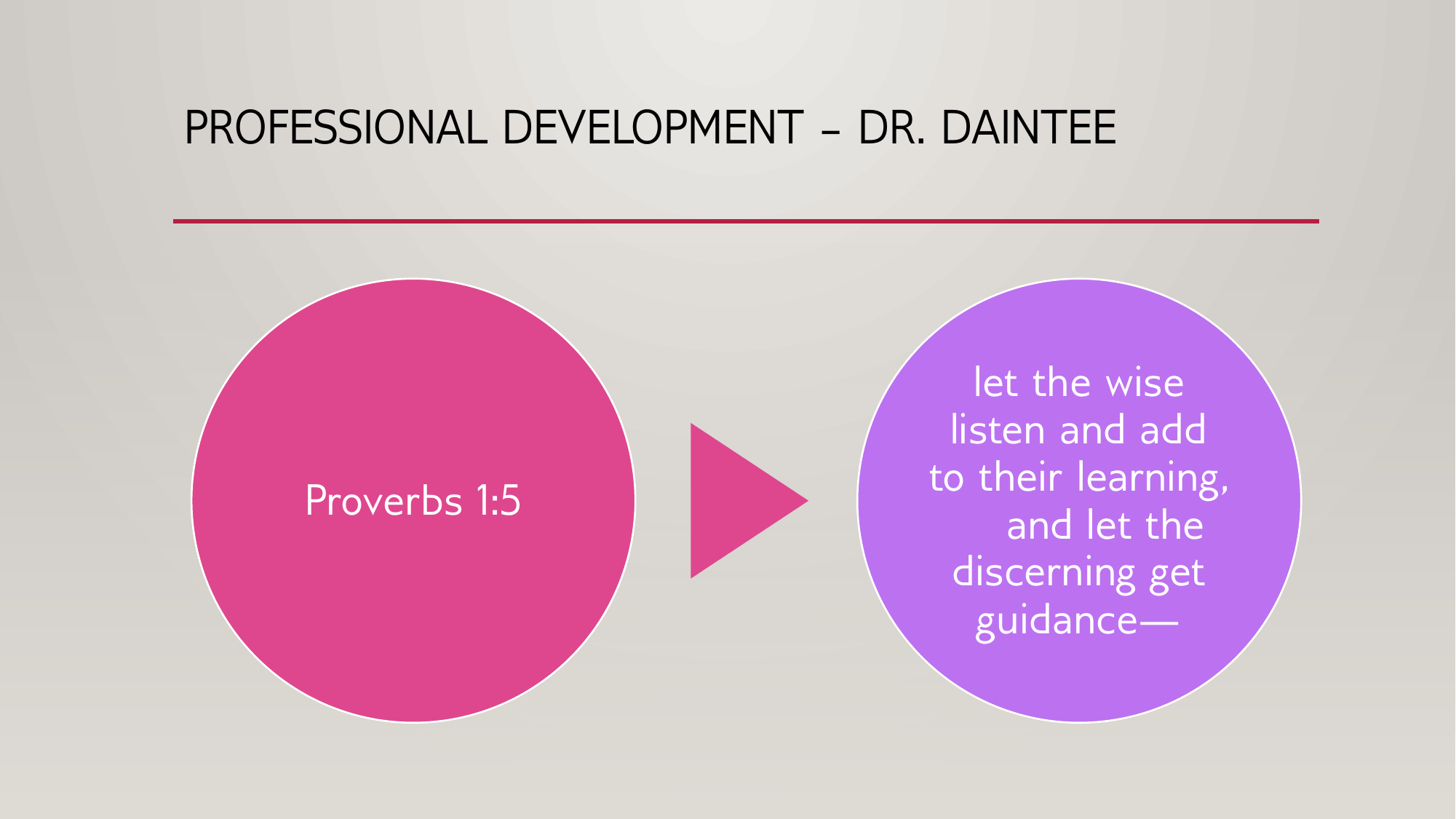

# Professional Development – Dr. Daintee

Proverbs 1:5
let the wise listen and add to their learning,
    and let the discerning get guidance—